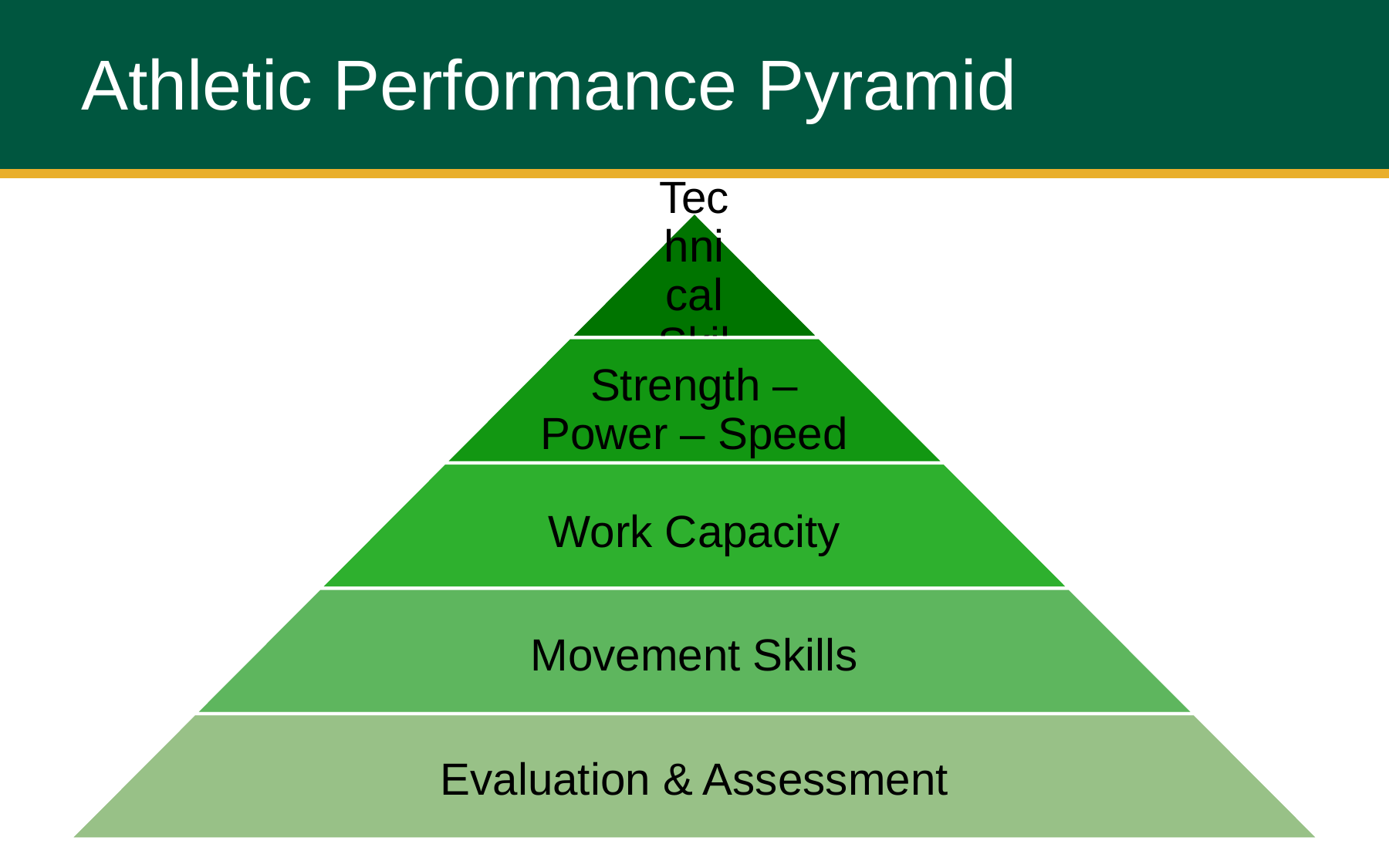

# Athletic Performance Pyramid
Technical Skills
Strength – Power – Speed
Work Capacity
Movement Skills
Evaluation & Assessment